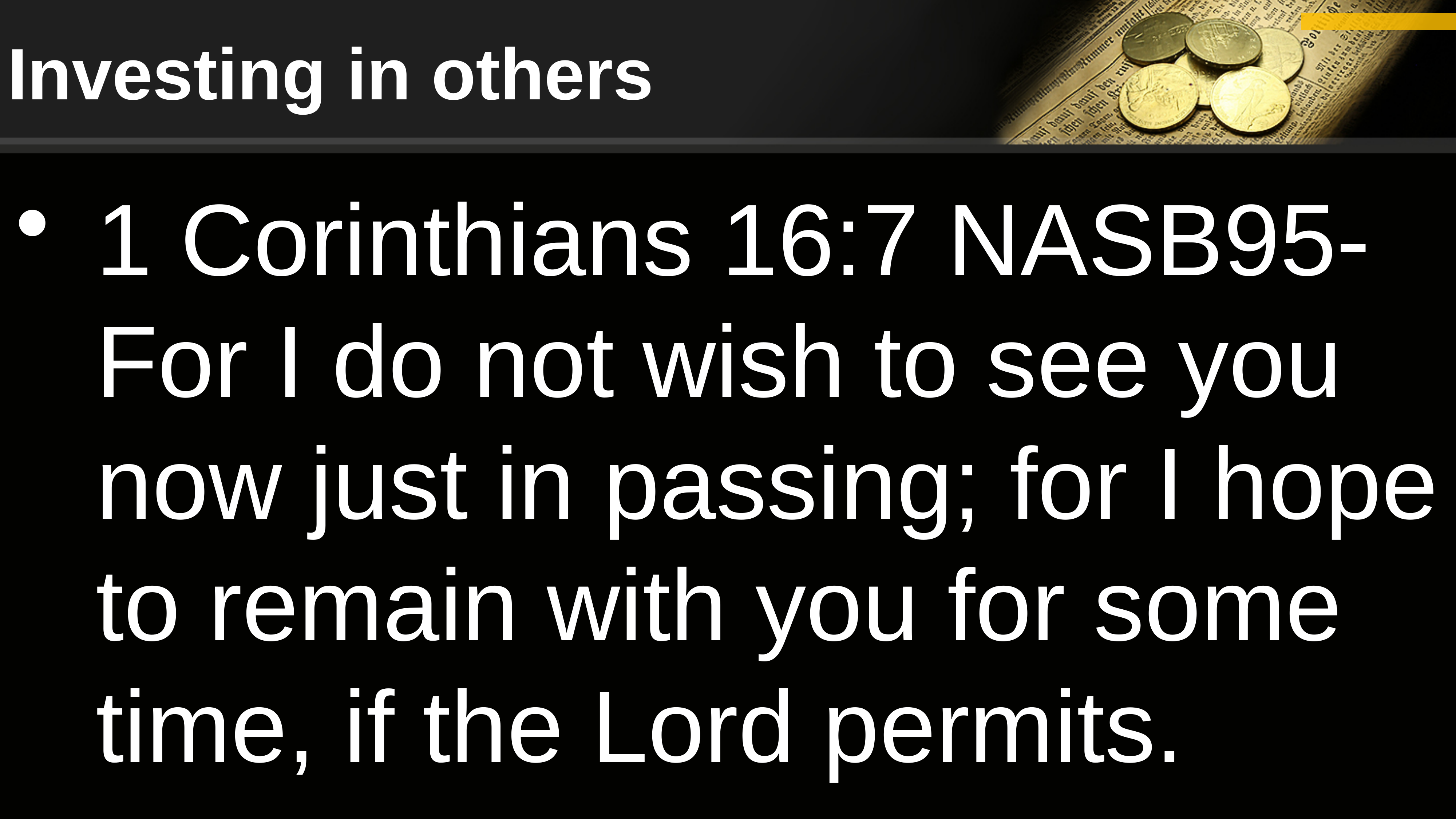

# Investing in others
1 Corinthians 16:7 NASB95- For I do not wish to see you now just in passing; for I hope to remain with you for some time, if the Lord permits.